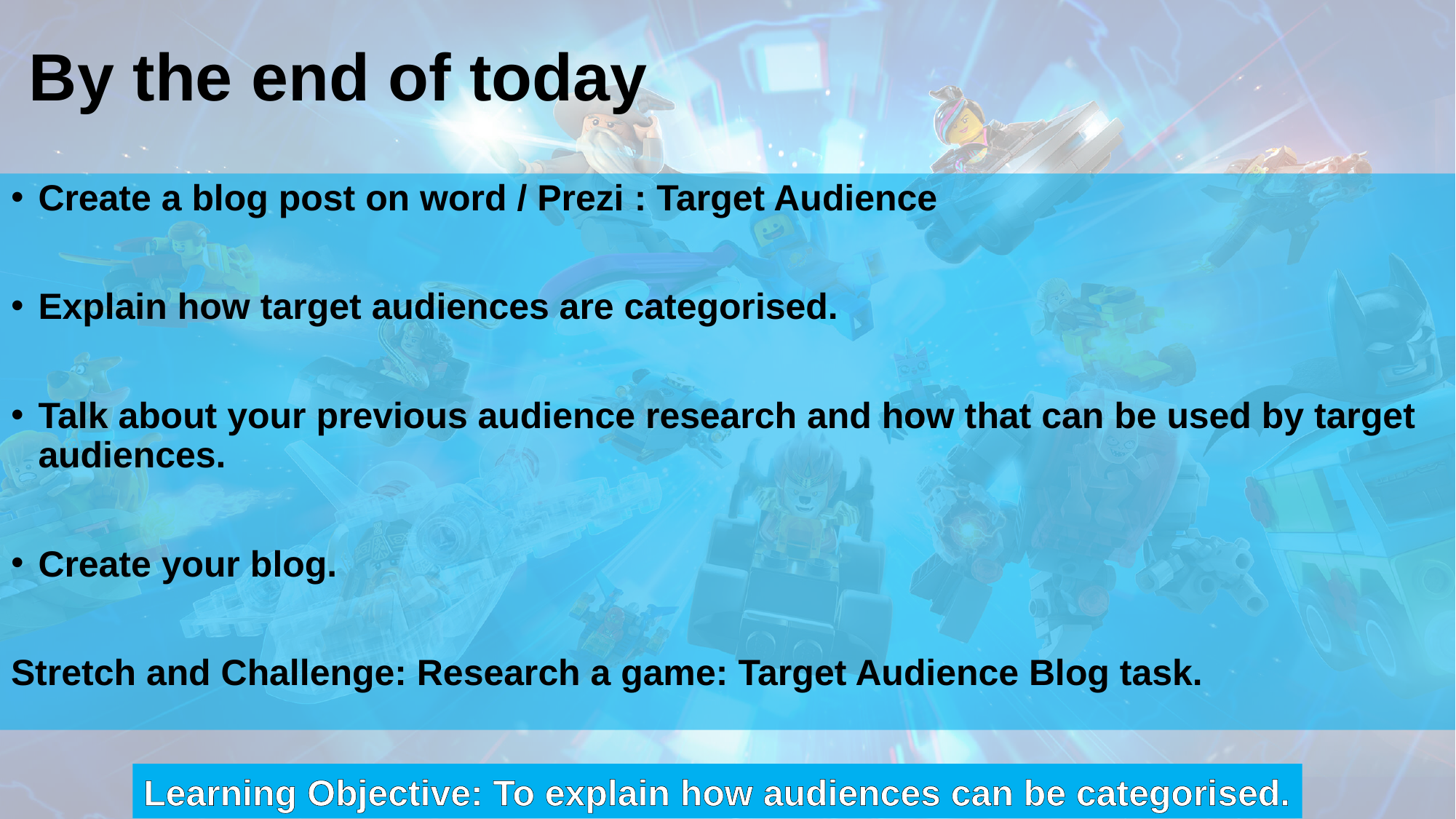

# By the end of today
Create a blog post on word / Prezi : Target Audience

Explain how target audiences are categorised.

Talk about your previous audience research and how that can be used by target audiences.

Create your blog.

Stretch and Challenge: Research a game: Target Audience Blog task.
Learning Objective: To explain how audiences can be categorised.